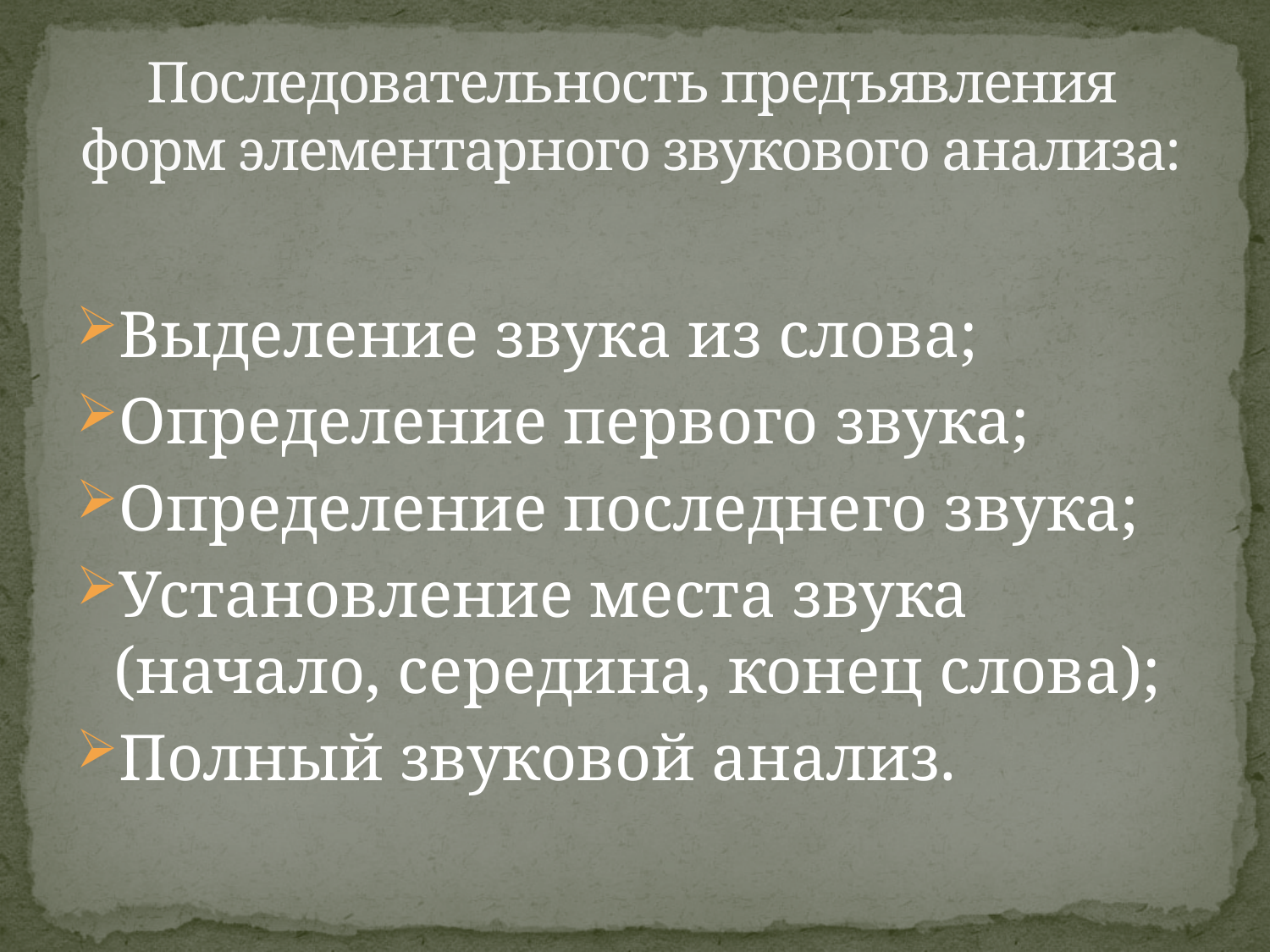

# Последовательность предъявления форм элементарного звукового анализа:
Выделение звука из слова;
Определение первого звука;
Определение последнего звука;
Установление места звука (начало, середина, конец слова);
Полный звуковой анализ.